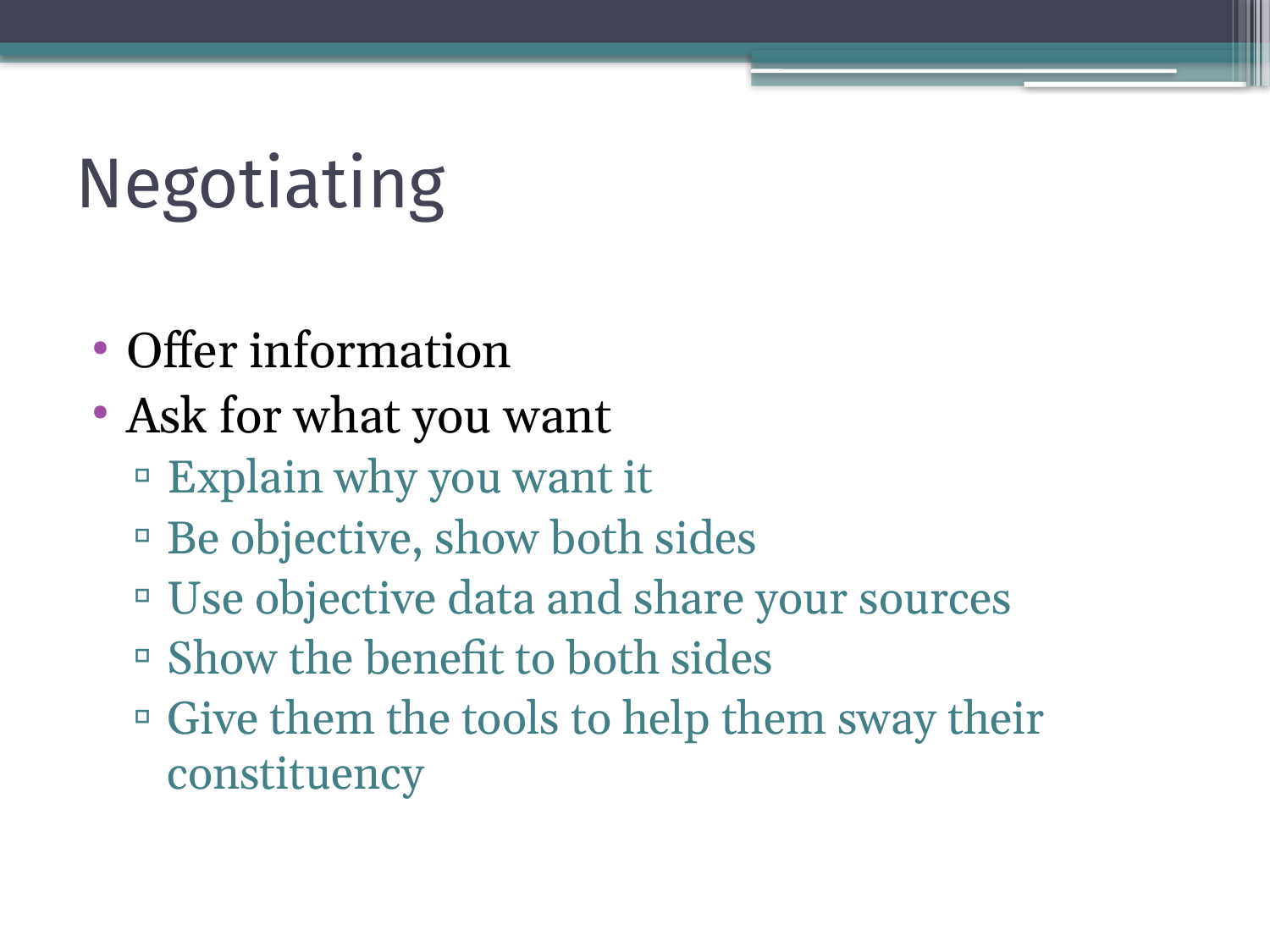

# Negotiating
Offer information
Ask for what you want
Explain why you want it
Be objective, show both sides
Use objective data and share your sources
Show the benefit to both sides
Give them the tools to help them sway their constituency